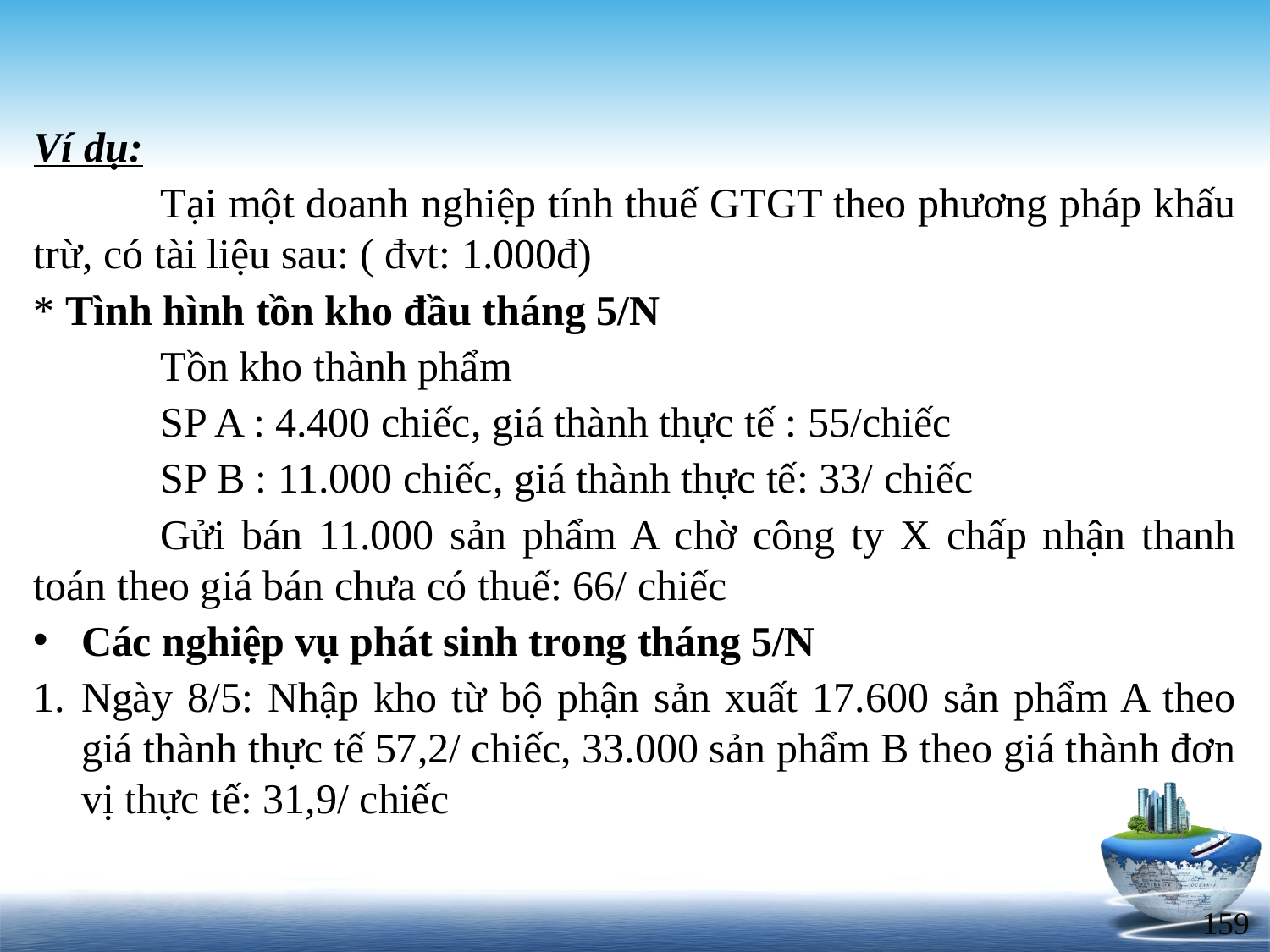

Ví dụ:
	Tại một doanh nghiệp tính thuế GTGT theo phương pháp khấu trừ, có tài liệu sau: ( đvt: 1.000đ)
* Tình hình tồn kho đầu tháng 5/N
	Tồn kho thành phẩm
	SP A : 4.400 chiếc, giá thành thực tế : 55/chiếc
	SP B : 11.000 chiếc, giá thành thực tế: 33/ chiếc
	Gửi bán 11.000 sản phẩm A chờ công ty X chấp nhận thanh toán theo giá bán chưa có thuế: 66/ chiếc
Các nghiệp vụ phát sinh trong tháng 5/N
Ngày 8/5: Nhập kho từ bộ phận sản xuất 17.600 sản phẩm A theo giá thành thực tế 57,2/ chiếc, 33.000 sản phẩm B theo giá thành đơn vị thực tế: 31,9/ chiếc
# 159